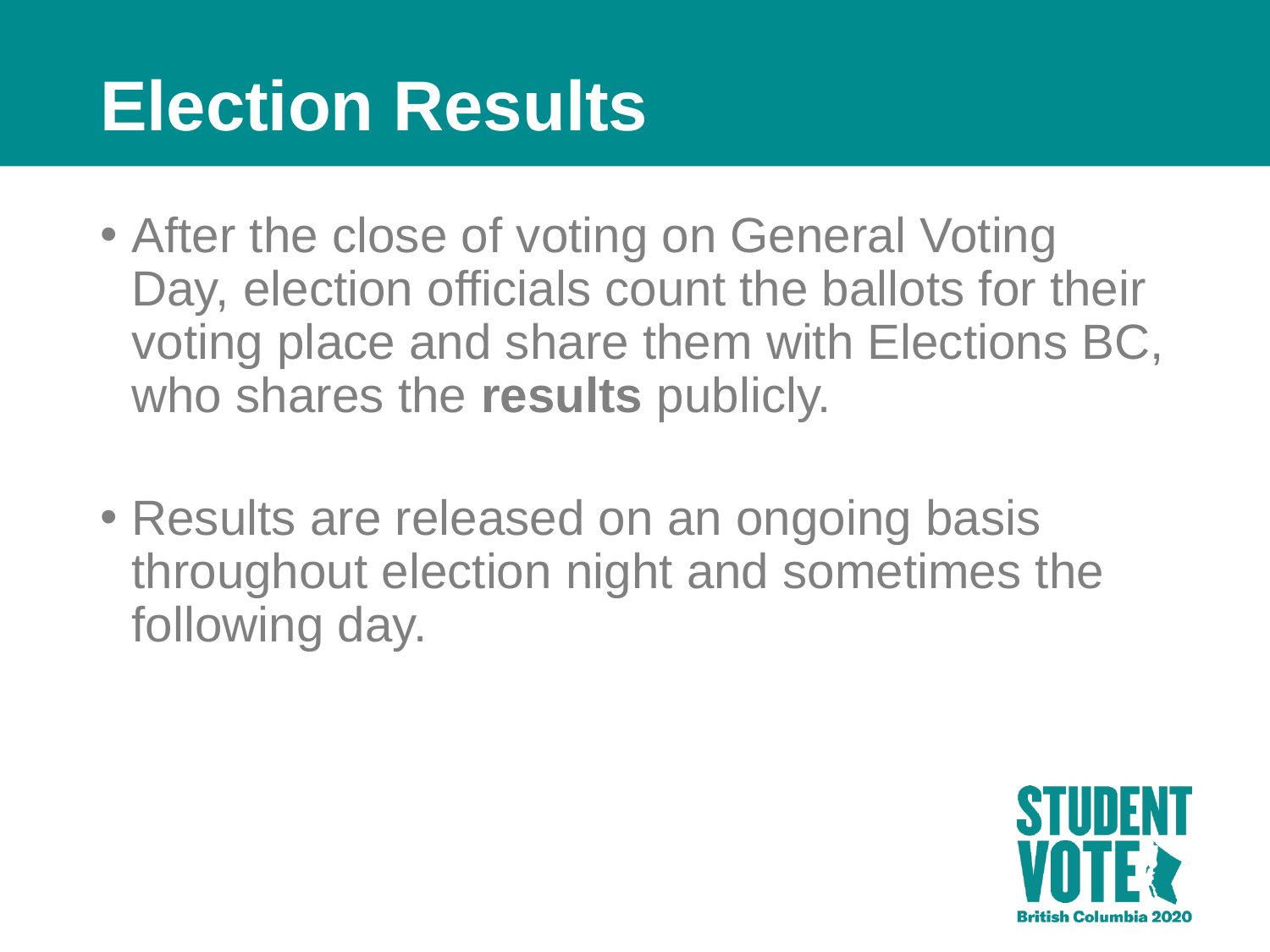

# Election Results
After the close of voting on General Voting Day, election officials count the ballots for their voting place and share them with Elections BC, who shares the results publicly.

Results are released on an ongoing basis throughout election night and sometimes the following day.